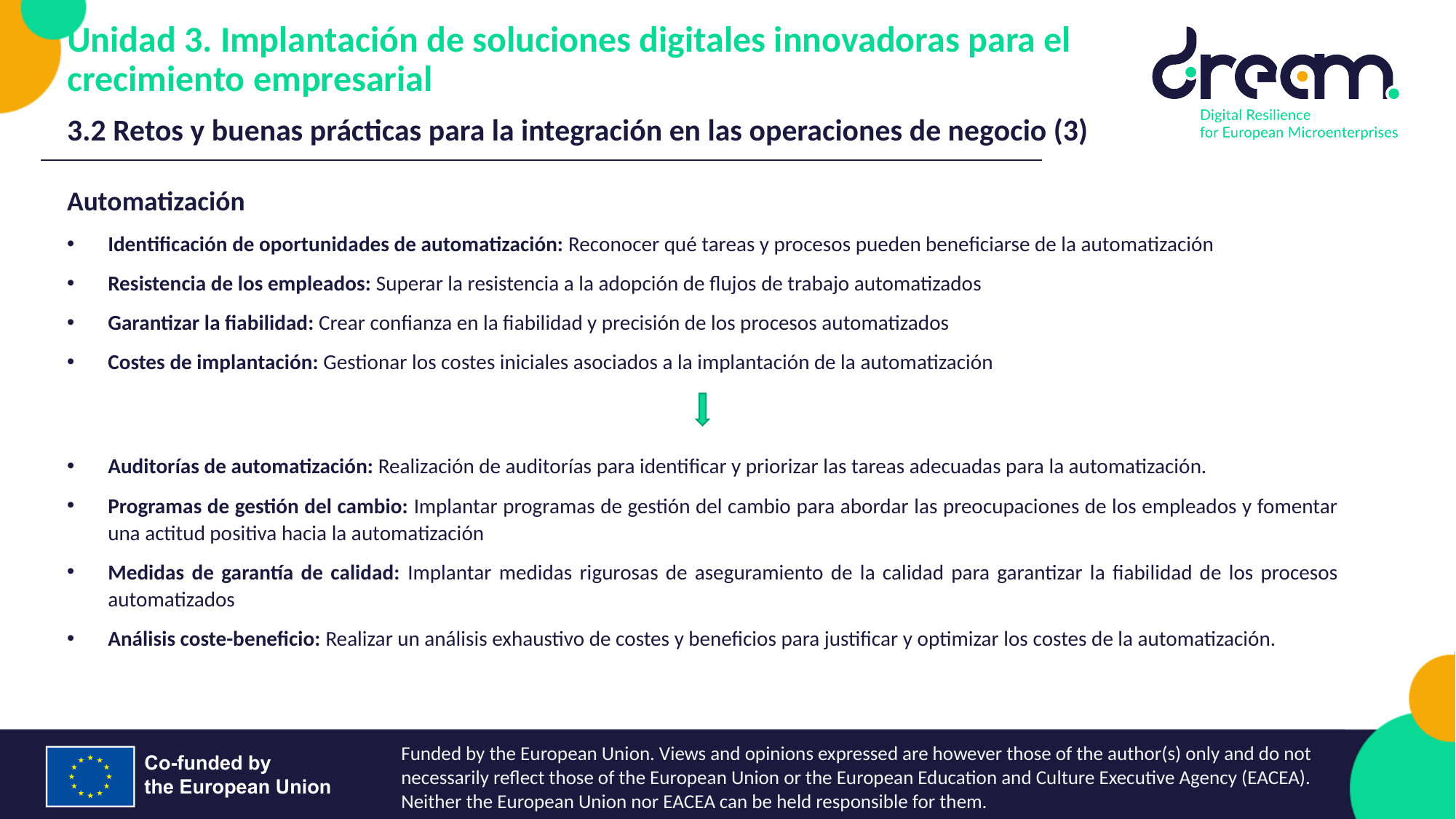

Unidad 3. Implantación de soluciones digitales innovadoras para el crecimiento empresarial
3.2 Retos y buenas prácticas para la integración en las operaciones de negocio (3)
Automatización

Identificación de oportunidades de automatización: Reconocer qué tareas y procesos pueden beneficiarse de la automatización
Resistencia de los empleados: Superar la resistencia a la adopción de flujos de trabajo automatizados
Garantizar la fiabilidad: Crear confianza en la fiabilidad y precisión de los procesos automatizados
Costes de implantación: Gestionar los costes iniciales asociados a la implantación de la automatización

Auditorías de automatización: Realización de auditorías para identificar y priorizar las tareas adecuadas para la automatización.
Programas de gestión del cambio: Implantar programas de gestión del cambio para abordar las preocupaciones de los empleados y fomentar una actitud positiva hacia la automatización
Medidas de garantía de calidad: Implantar medidas rigurosas de aseguramiento de la calidad para garantizar la fiabilidad de los procesos automatizados
Análisis coste-beneficio: Realizar un análisis exhaustivo de costes y beneficios para justificar y optimizar los costes de la automatización.